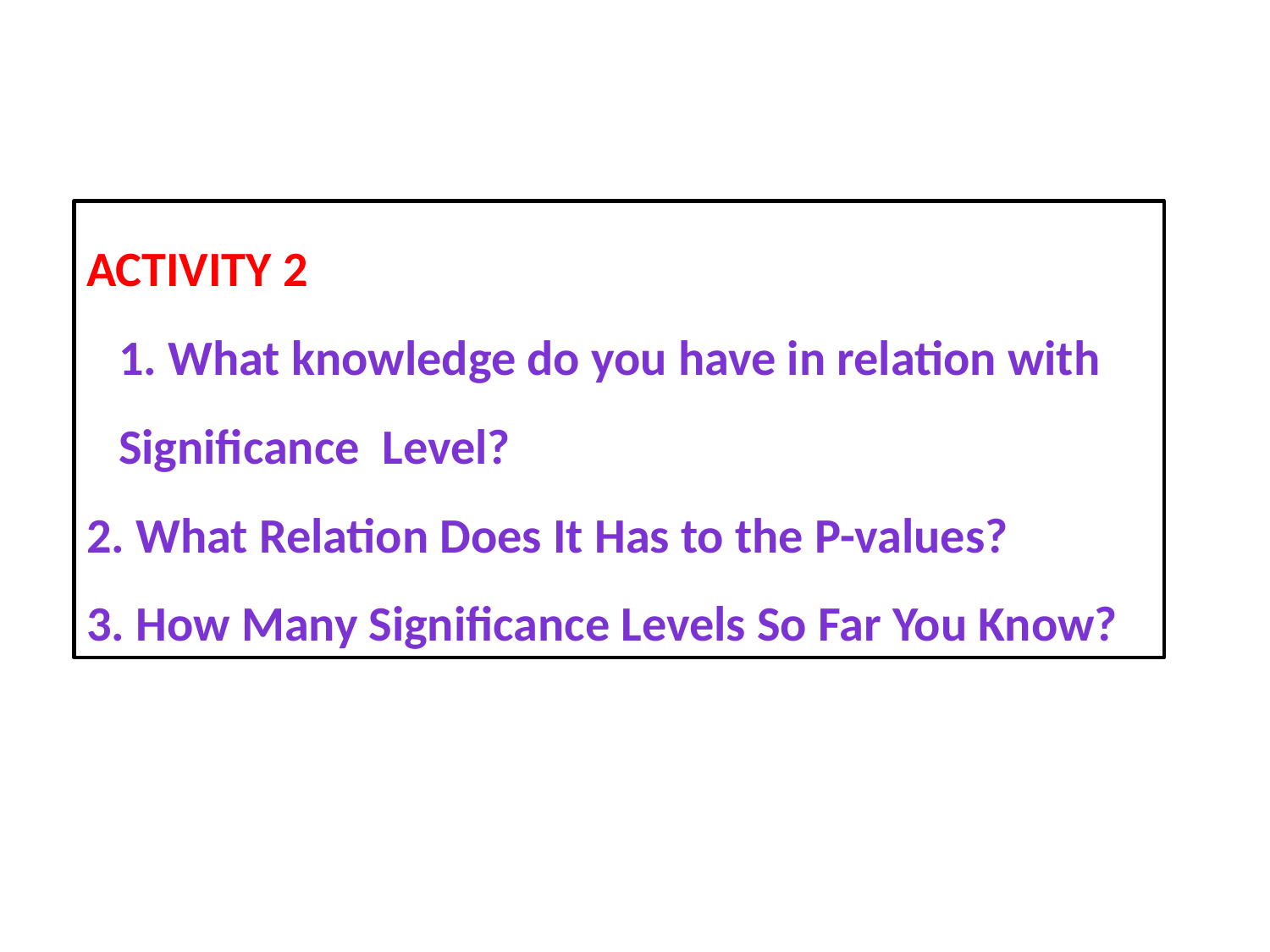

Activity 2
1. What knowledge do you have in relation with  Significance  Level?
2. What Relation Does It Has to the P-values?
3. How Many Significance Levels So Far You Know?